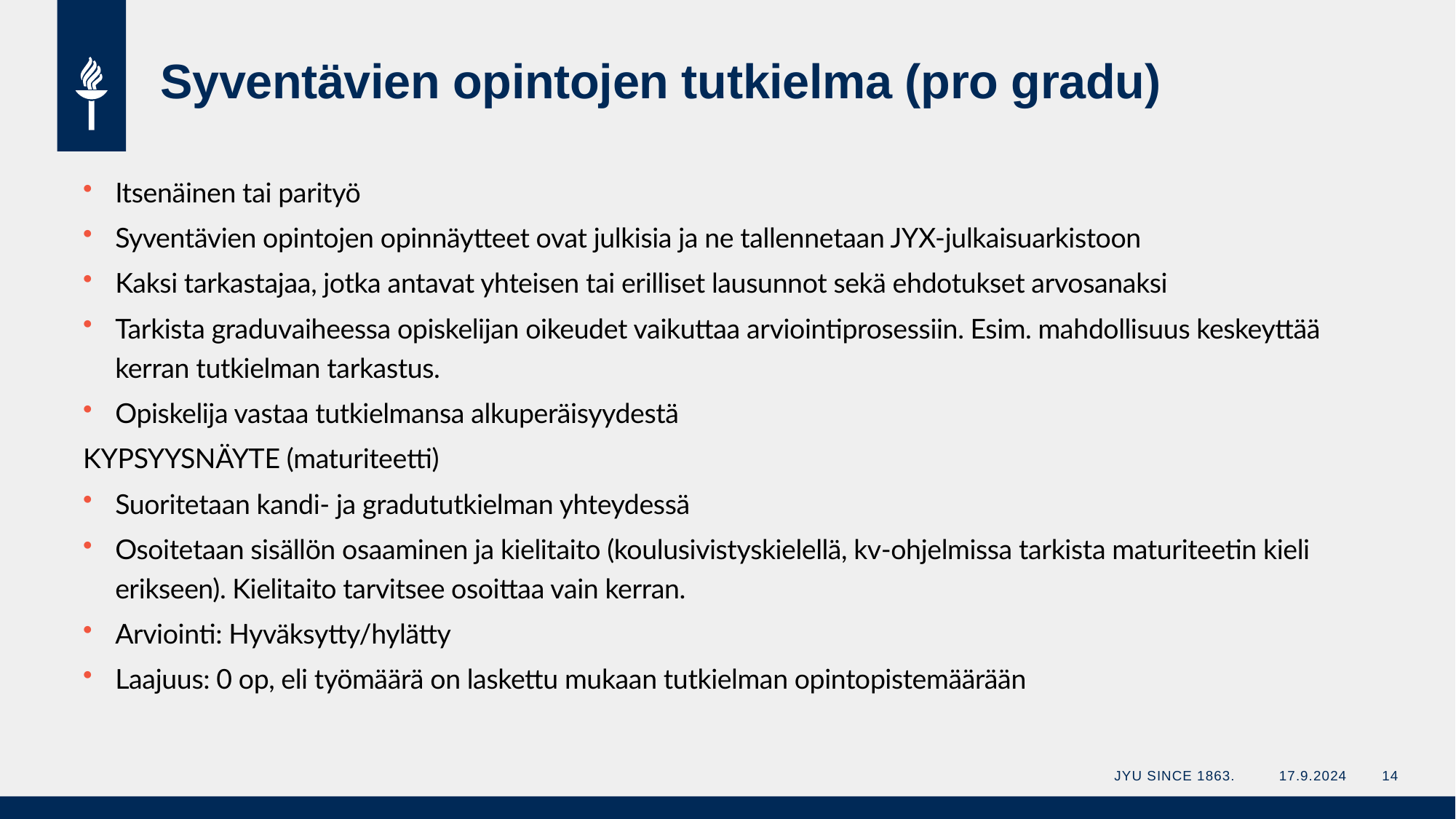

# Syventävien opintojen tutkielma (pro gradu)
Itsenäinen tai parityö
Syventävien opintojen opinnäytteet ovat julkisia ja ne tallennetaan JYX-julkaisuarkistoon
Kaksi tarkastajaa, jotka antavat yhteisen tai erilliset lausunnot sekä ehdotukset arvosanaksi
Tarkista graduvaiheessa opiskelijan oikeudet vaikuttaa arviointiprosessiin. Esim. mahdollisuus keskeyttää kerran tutkielman tarkastus.
Opiskelija vastaa tutkielmansa alkuperäisyydestä
KYPSYYSNÄYTE (maturiteetti)
Suoritetaan kandi- ja gradututkielman yhteydessä
Osoitetaan sisällön osaaminen ja kielitaito (koulusivistyskielellä, kv-ohjelmissa tarkista maturiteetin kieli erikseen). Kielitaito tarvitsee osoittaa vain kerran.
Arviointi: Hyväksytty/hylätty
Laajuus: 0 op, eli työmäärä on laskettu mukaan tutkielman opintopistemäärään

JYU Since 1863.
17.9.2024
14